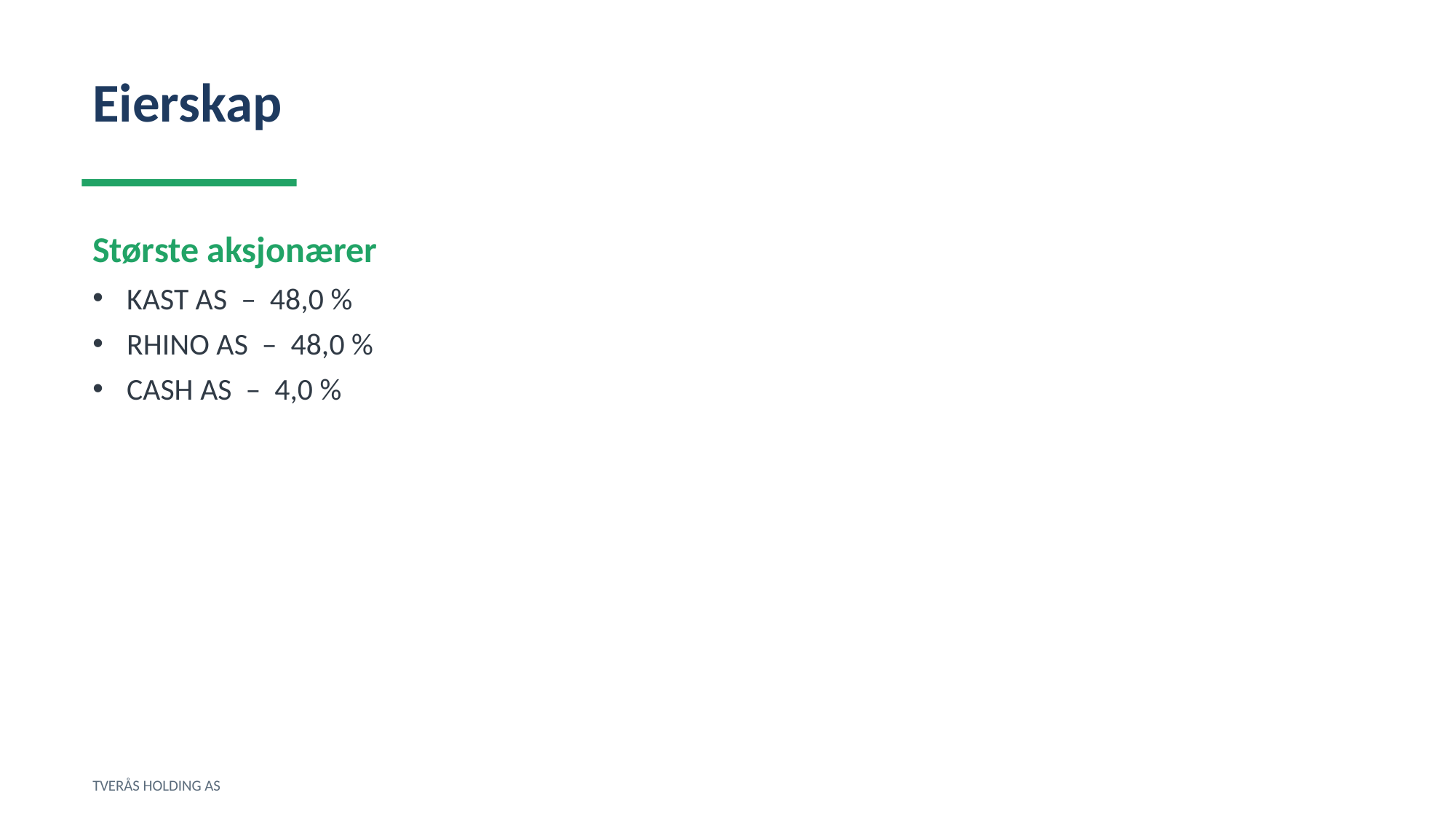

Eierskap

Største aksjonærer
KAST AS  –  48,0 %
RHINO AS  –  48,0 %
CASH AS  –  4,0 %
TVERÅS HOLDING AS